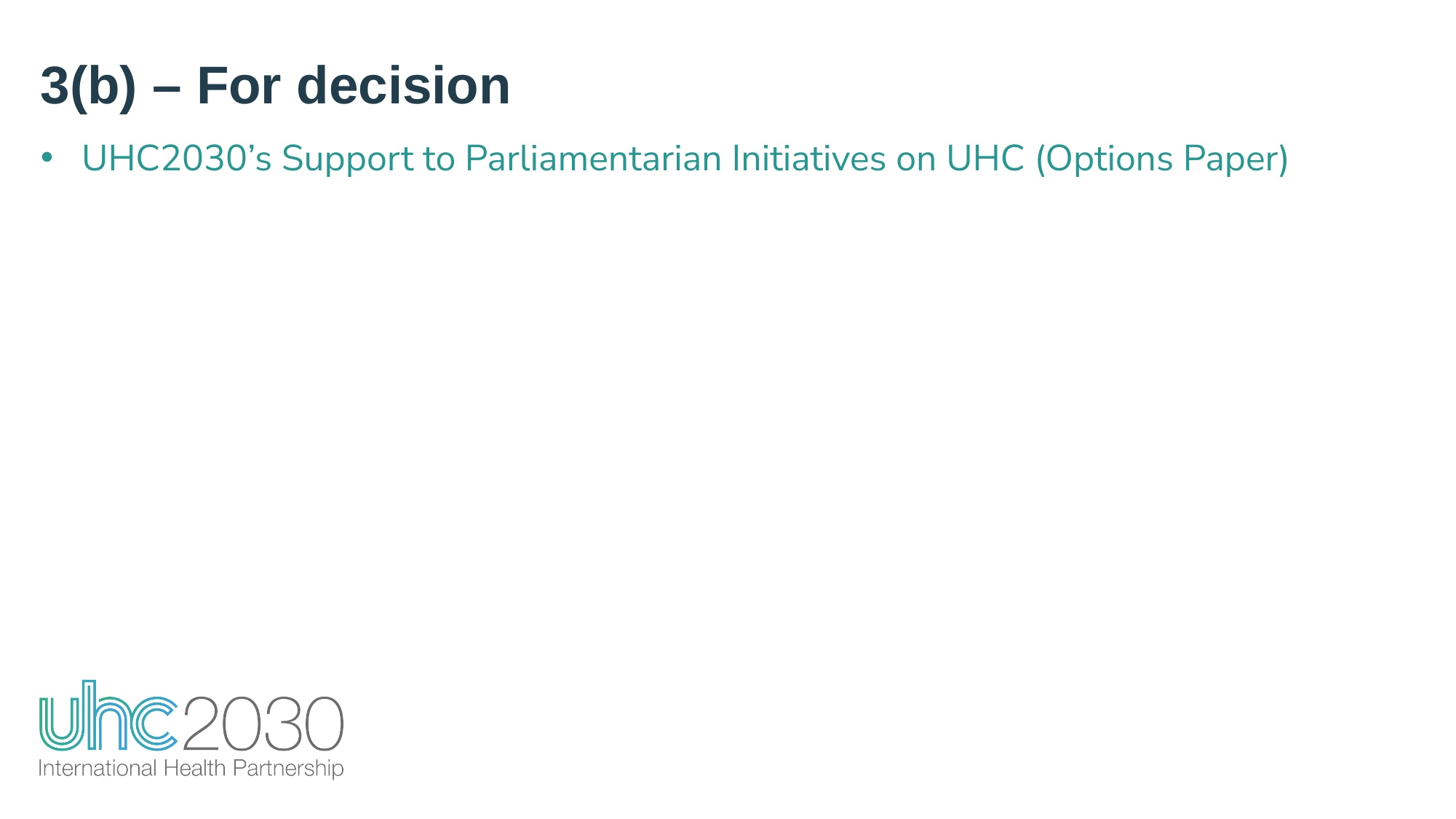

3(b) – For decision
UHC2030’s Support to Parliamentarian Initiatives on UHC (Options Paper)